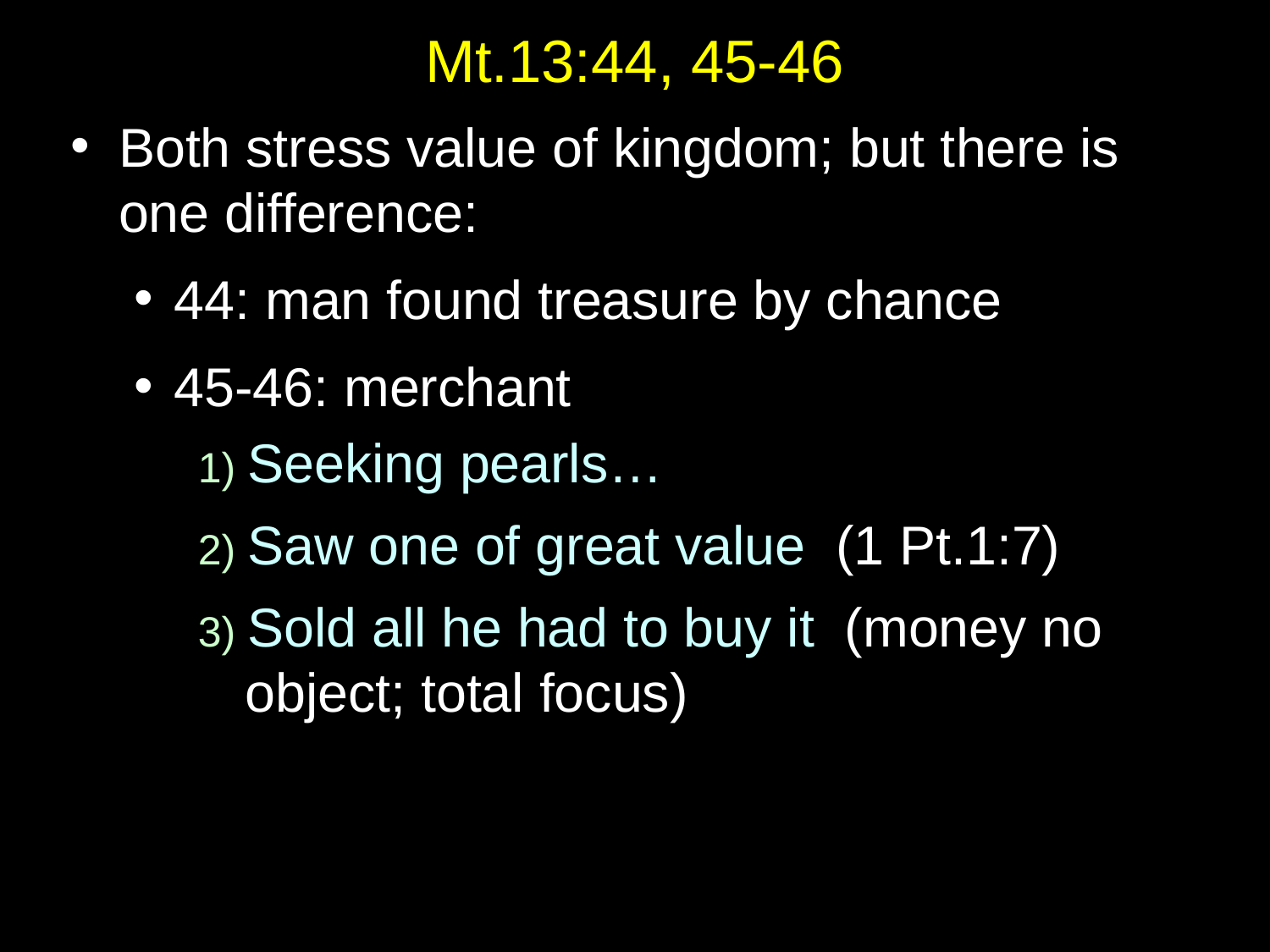

# Mt.13:44, 45-46
Both stress value of kingdom; but there is one difference:
44: man found treasure by chance
45-46: merchant
1) Seeking pearls…
2) Saw one of great value  (1 Pt.1:7)
3) Sold all he had to buy it  (money no object; total focus)